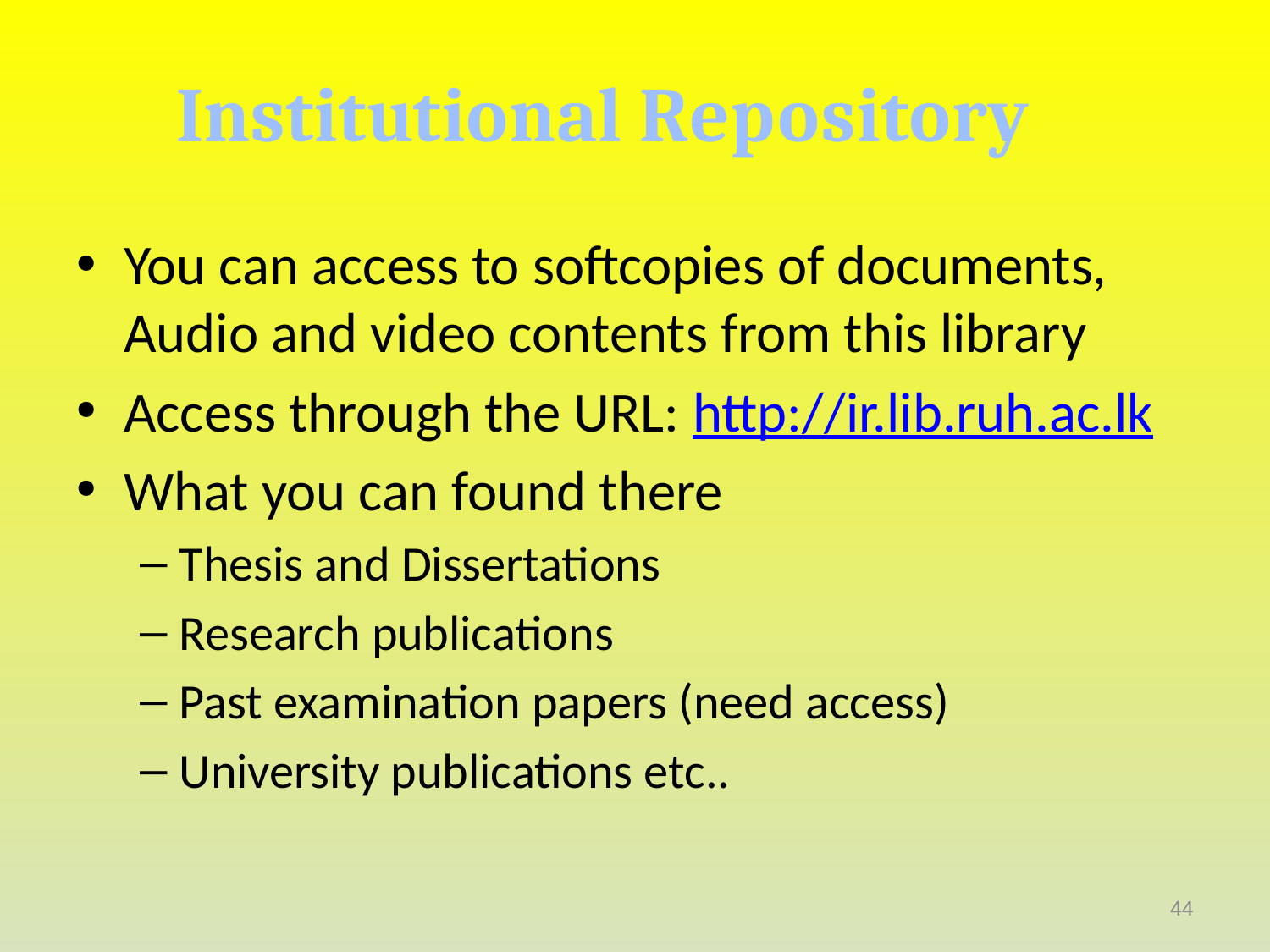

# Institutional Repository
You can access to softcopies of documents, Audio and video contents from this library
Access through the URL: http://ir.lib.ruh.ac.lk
What you can found there
Thesis and Dissertations
Research publications
Past examination papers (need access)
University publications etc..

44